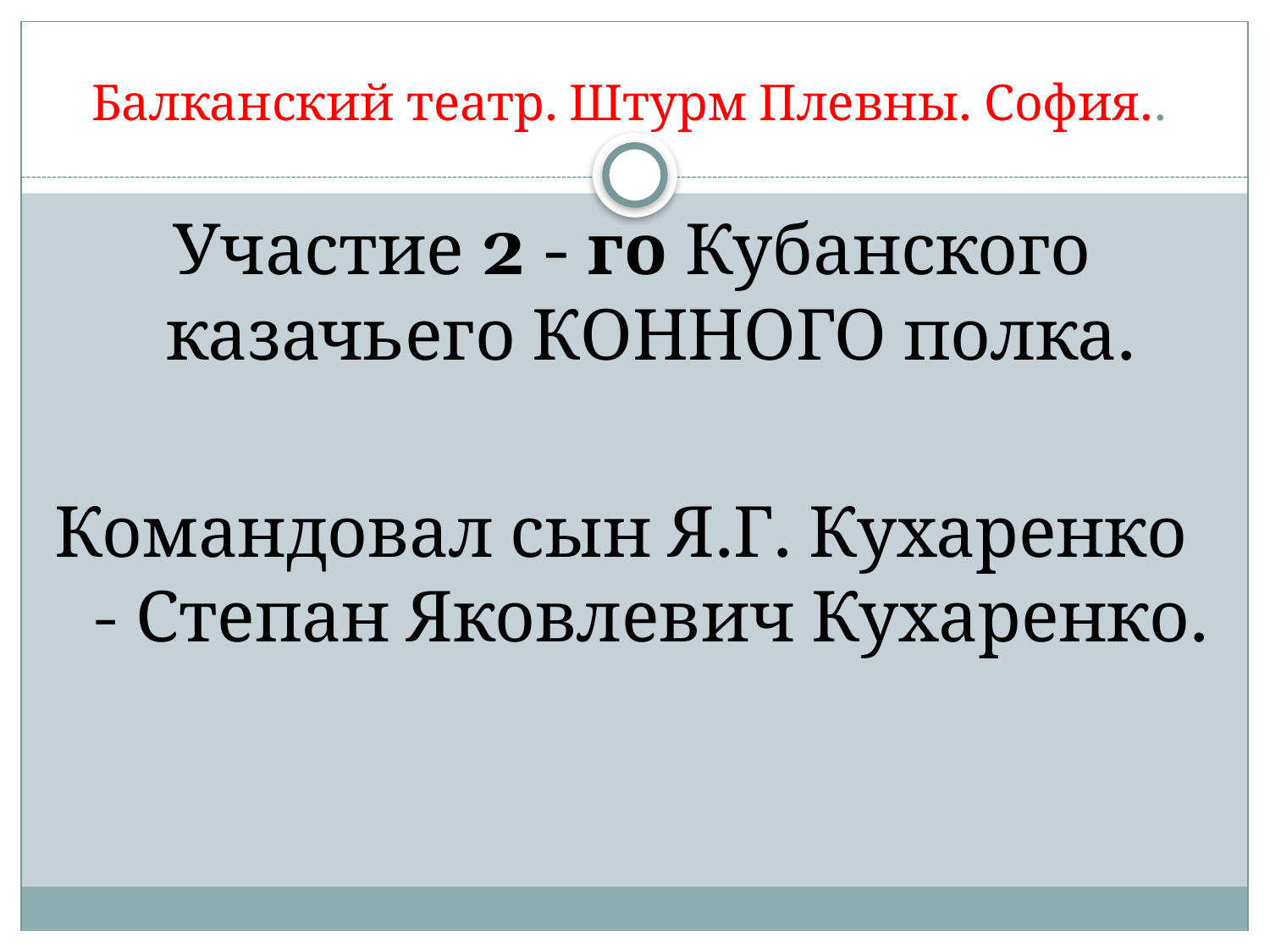

# Балканский театр. Штурм Плевны. София..
Участие 2 - го Кубанского казачьего КОННОГО полка.

Командовал сын Я.Г. Кухаренко  - Степан Яковлевич Кухаренко.